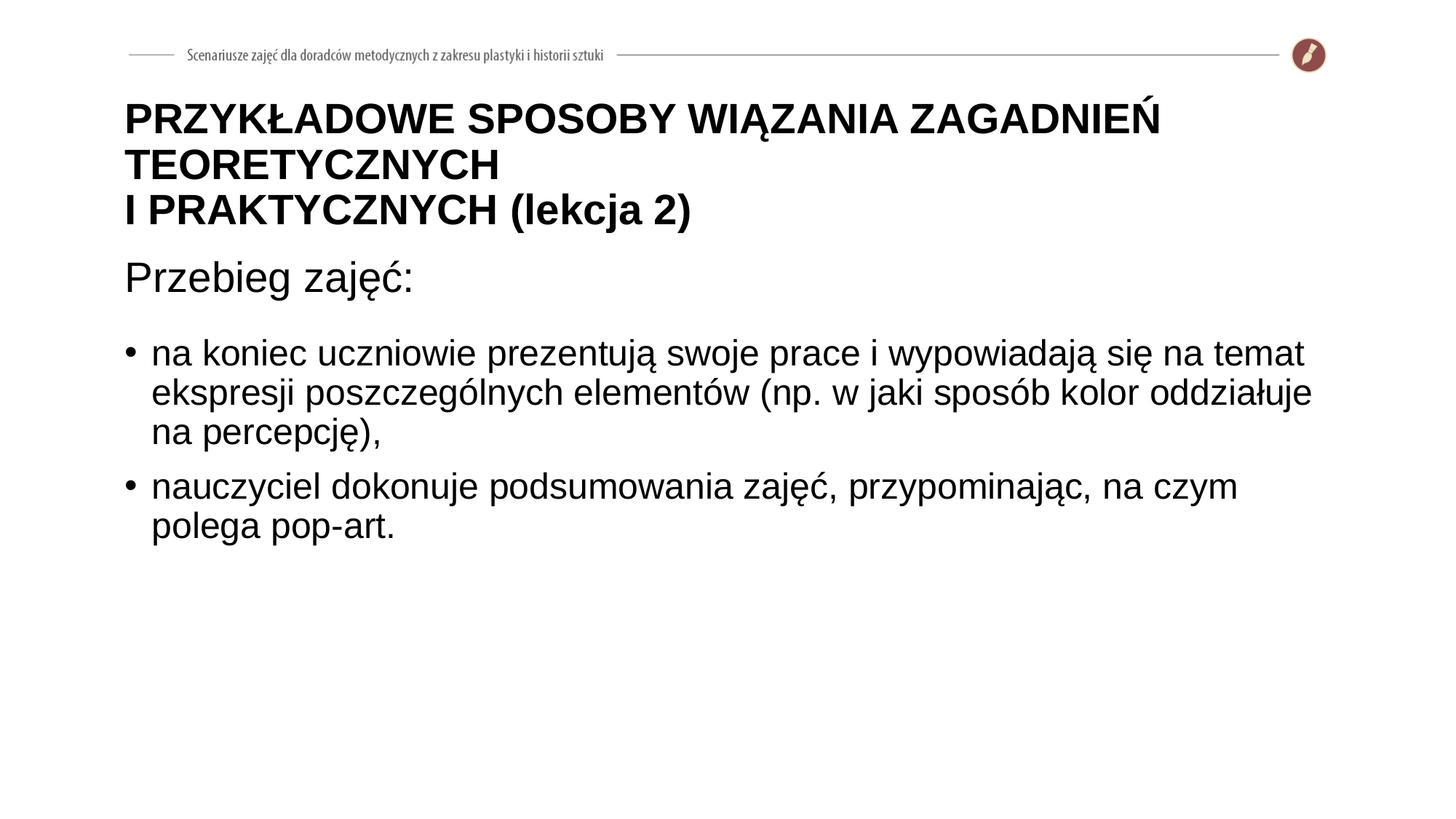

# PRZYKŁADOWE SPOSOBY WIĄZANIA ZAGADNIEŃ TEORETYCZNYCH I PRAKTYCZNYCH (lekcja 2)
Przebieg zajęć:
na koniec uczniowie prezentują swoje prace i wypowiadają się na temat ekspresji poszczególnych elementów (np. w jaki sposób kolor oddziałuje na percepcję),
nauczyciel dokonuje podsumowania zajęć, przypominając, na czym polega pop-art.